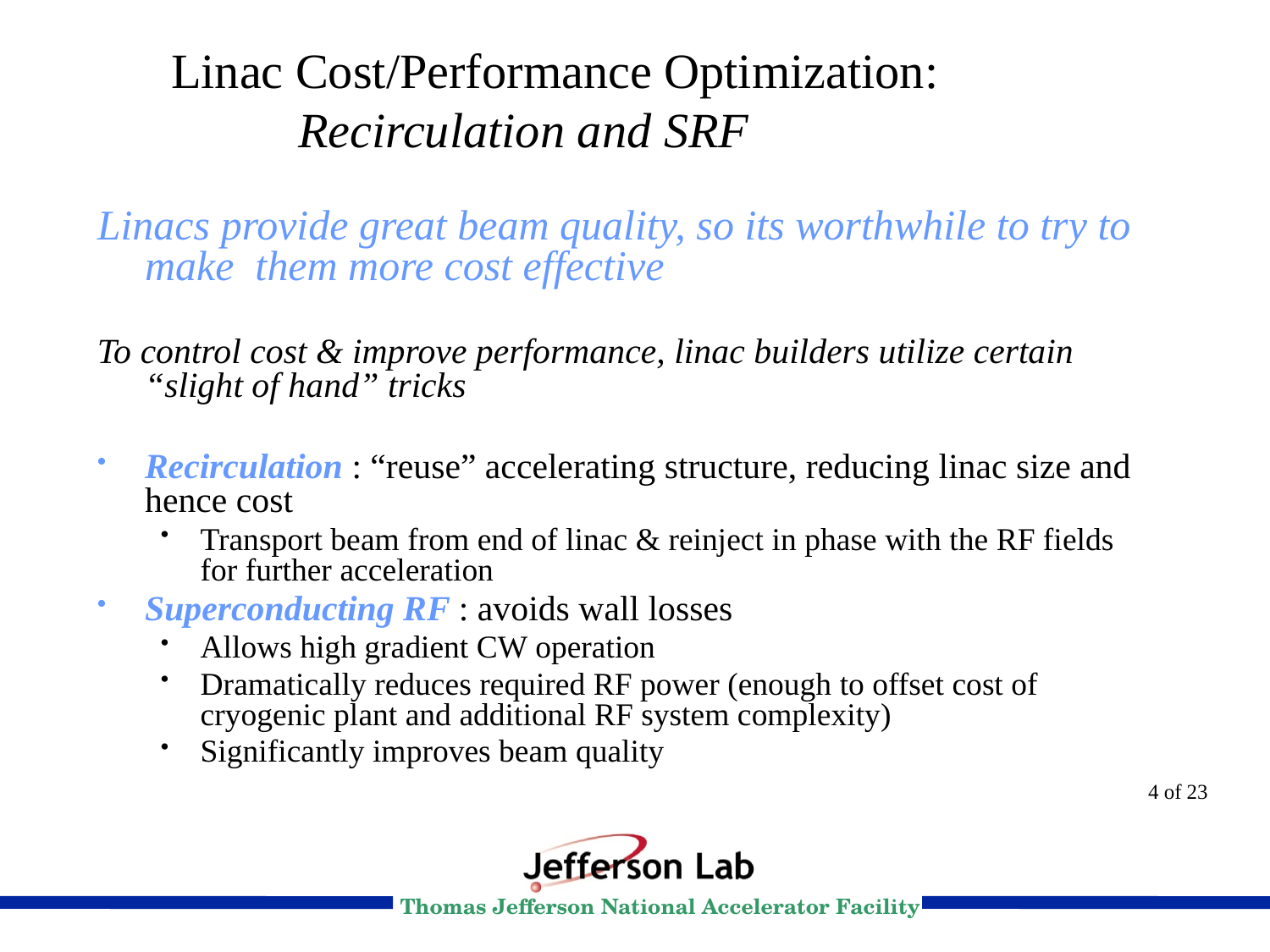

# Linac Cost/Performance Optimization: Recirculation and SRF
Linacs provide great beam quality, so its worthwhile to try to make  them more cost effective

To control cost & improve performance, linac builders utilize certain “slight of hand” tricks

Recirculation : “reuse” accelerating structure, reducing linac size and hence cost
Transport beam from end of linac & reinject in phase with the RF fields for further acceleration
Superconducting RF : avoids wall losses
Allows high gradient CW operation
Dramatically reduces required RF power (enough to offset cost of cryogenic plant and additional RF system complexity)
Significantly improves beam quality